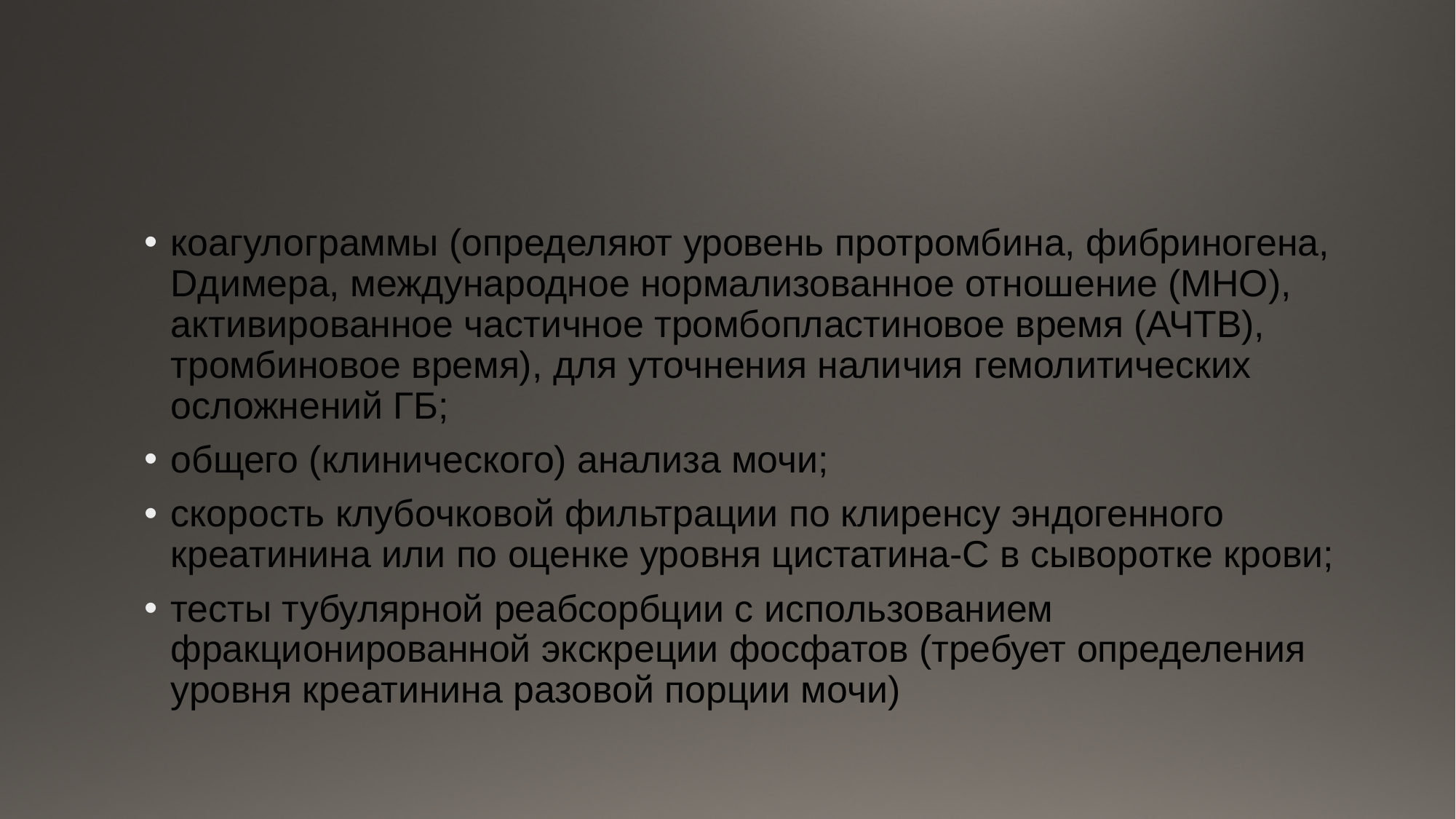

#
коагулограммы (определяют уровень протромбина, фибриногена, Dдимера, международное нормализованное отношение (МНО), активированное частичное тромбопластиновое время (АЧТВ), тромбиновое время), для уточнения наличия гемолитических осложнений ГБ;
общего (клинического) анализа мочи;
скорость клубочковой фильтрации по клиренсу эндогенного креатинина или по оценке уровня цистатина-С в сыворотке крови;
тесты тубулярной реабсорбции с использованием фракционированной экскреции фосфатов (требует определения уровня креатинина разовой порции мочи)